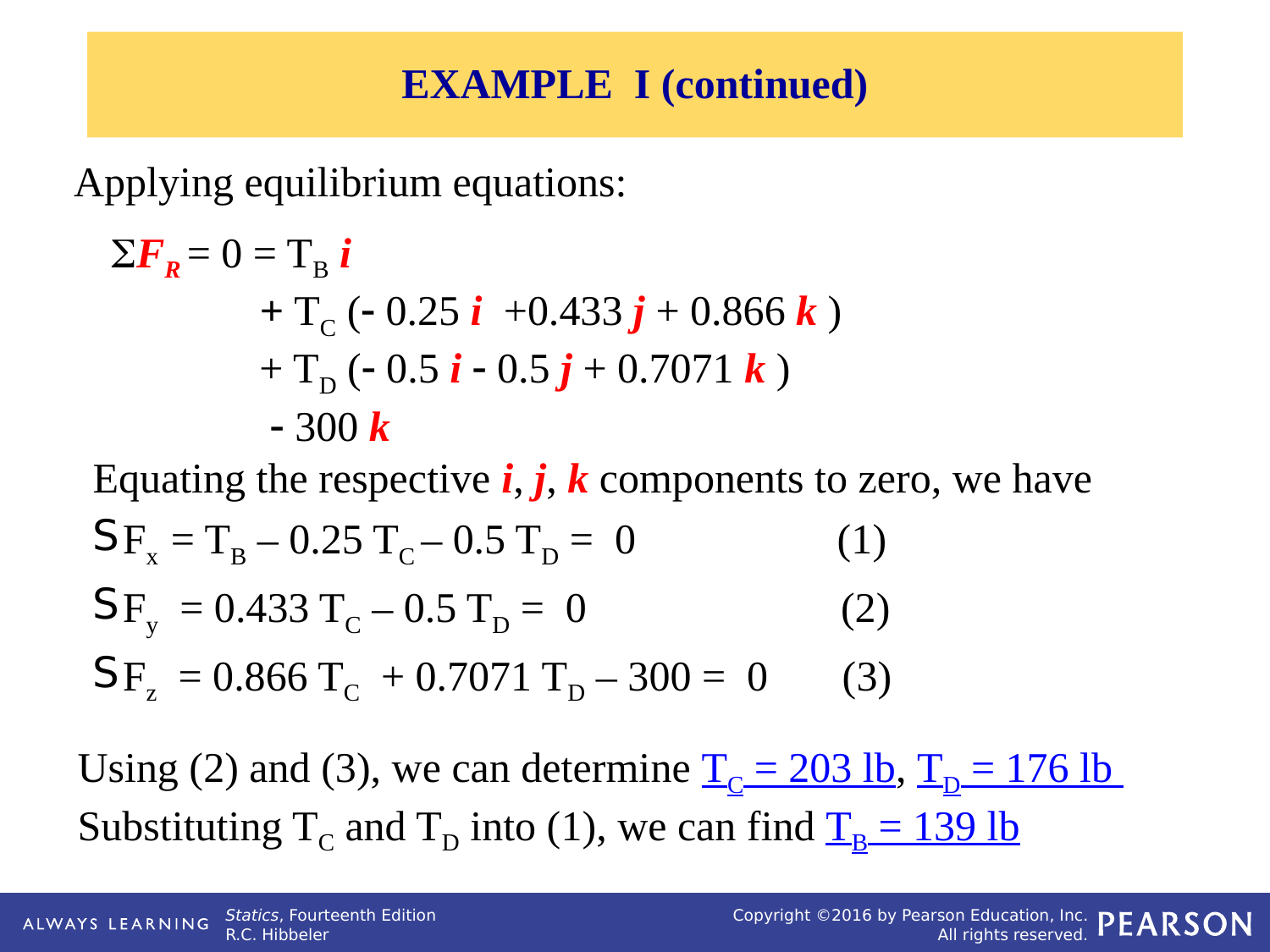

EXAMPLE  I (continued)
Applying equilibrium equations:
ΣFR = 0 = TB i
              + TC (− 0.25 i  +0.433 j + 0.866 k )
              + TD (− 0.5 i − 0.5 j + 0.7071 k )
               − 300 k
Equating the respective i, j, k components to zero, we have
Fx  = TB – 0.25 TC – 0.5 TD =  0                   (1)
Fy  = 0.433 TC – 0.5 TD =  0                        (2)
Fz  = 0.866 TC  + 0.7071 TD – 300 =  0       (3)
Using (2) and (3), we can determine TC = 203 lb, TD = 176 lb
Substituting TC and TD into (1), we can find TB = 139 lb